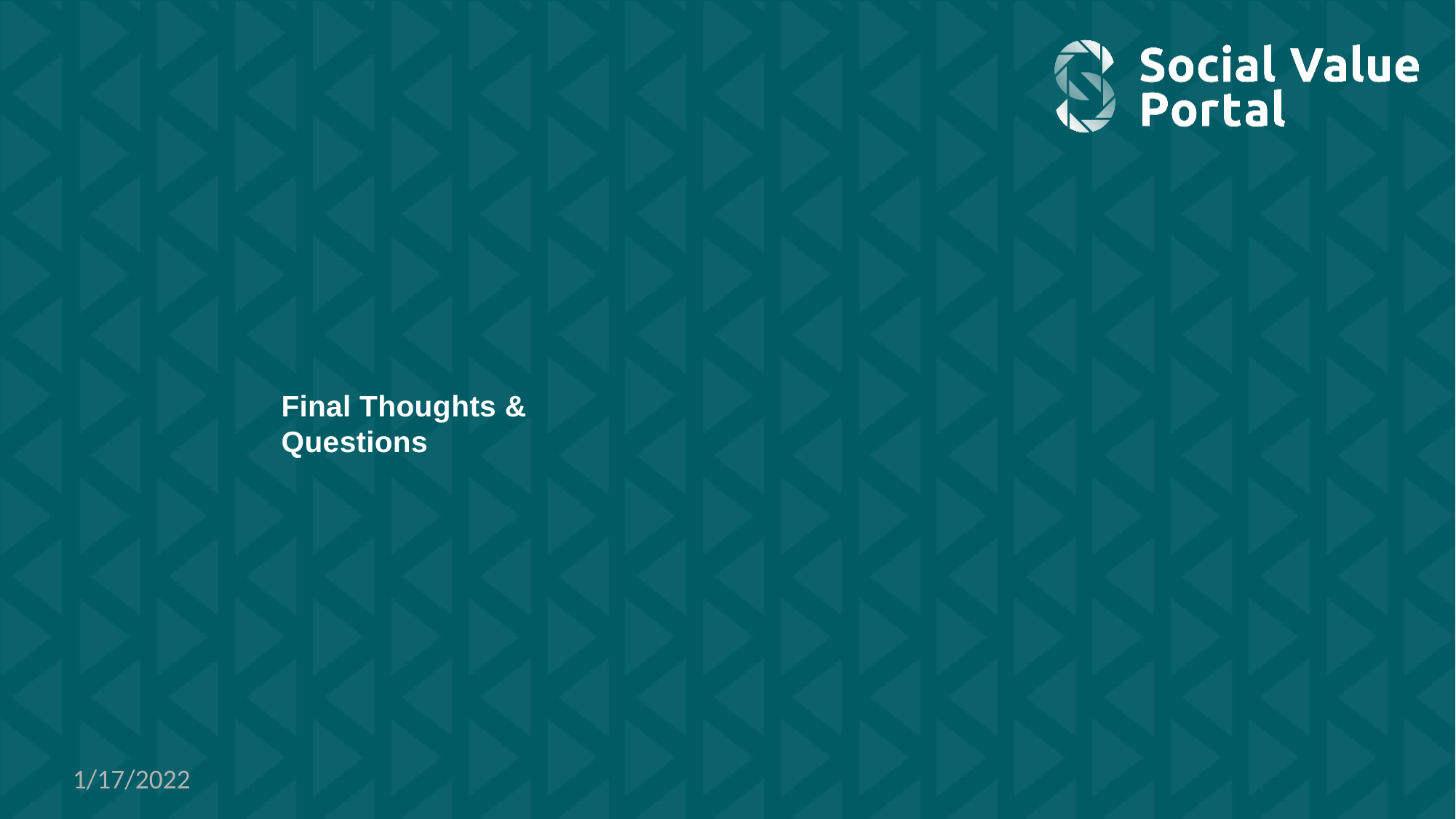

# Final Thoughts & Questions
1/17/2022
76